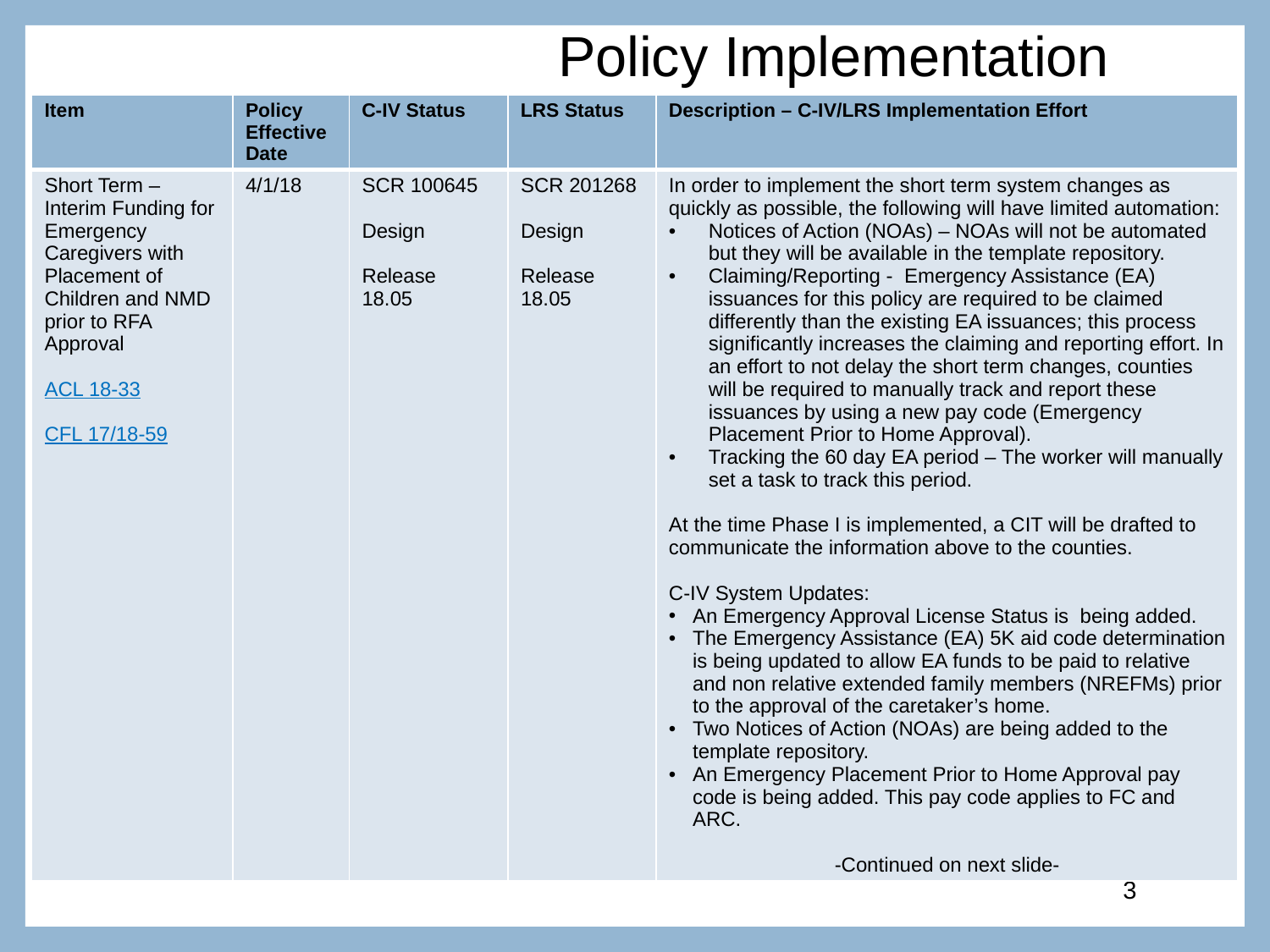

# Policy Implementation
| Item | Policy Effective Date | C-IV Status | LRS Status | Description – C-IV/LRS Implementation Effort |
| --- | --- | --- | --- | --- |
| Short Term – Interim Funding for Emergency Caregivers with Placement of Children and NMD prior to RFA Approval ACL 18-33 CFL 17/18-59 | 4/1/18 | SCR 100645 Design Release 18.05 | SCR 201268 Design Release 18.05 | In order to implement the short term system changes as quickly as possible, the following will have limited automation: Notices of Action (NOAs) – NOAs will not be automated but they will be available in the template repository. Claiming/Reporting - Emergency Assistance (EA) issuances for this policy are required to be claimed differently than the existing EA issuances; this process significantly increases the claiming and reporting effort. In an effort to not delay the short term changes, counties will be required to manually track and report these issuances by using a new pay code (Emergency Placement Prior to Home Approval). Tracking the 60 day EA period – The worker will manually set a task to track this period. At the time Phase I is implemented, a CIT will be drafted to communicate the information above to the counties. C-IV System Updates: An Emergency Approval License Status is being added. The Emergency Assistance (EA) 5K aid code determination is being updated to allow EA funds to be paid to relative and non relative extended family members (NREFMs) prior to the approval of the caretaker’s home. Two Notices of Action (NOAs) are being added to the template repository. An Emergency Placement Prior to Home Approval pay code is being added. This pay code applies to FC and ARC. -Continued on next slide- |
3